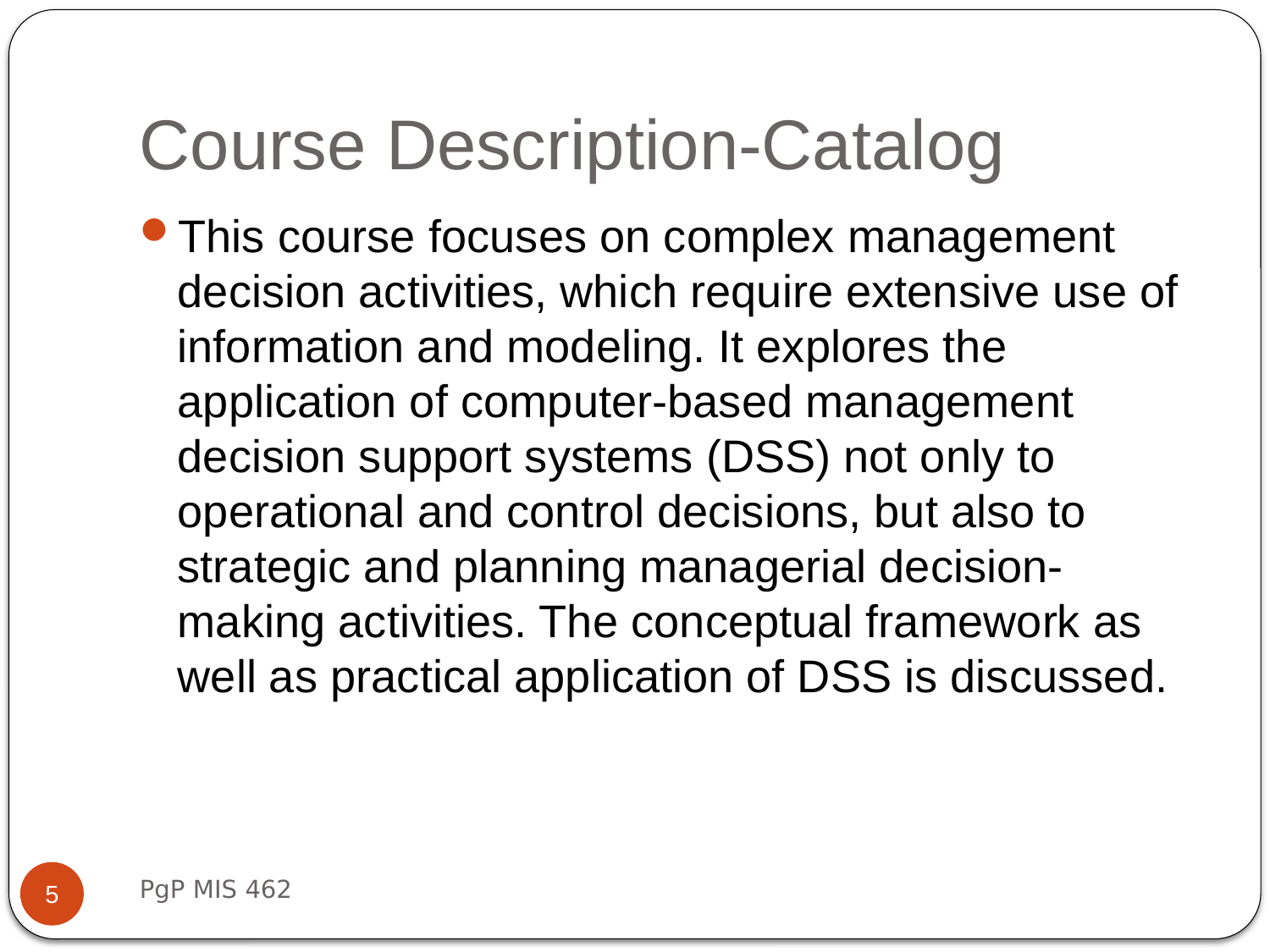

# Course Description-Catalog
This course focuses on complex management decision activities, which require extensive use of information and modeling. It explores the application of computer-based management decision support systems (DSS) not only to operational and control decisions, but also to strategic and planning managerial decision-making activities. The conceptual framework as well as practical application of DSS is discussed.
PgP MIS 462
5